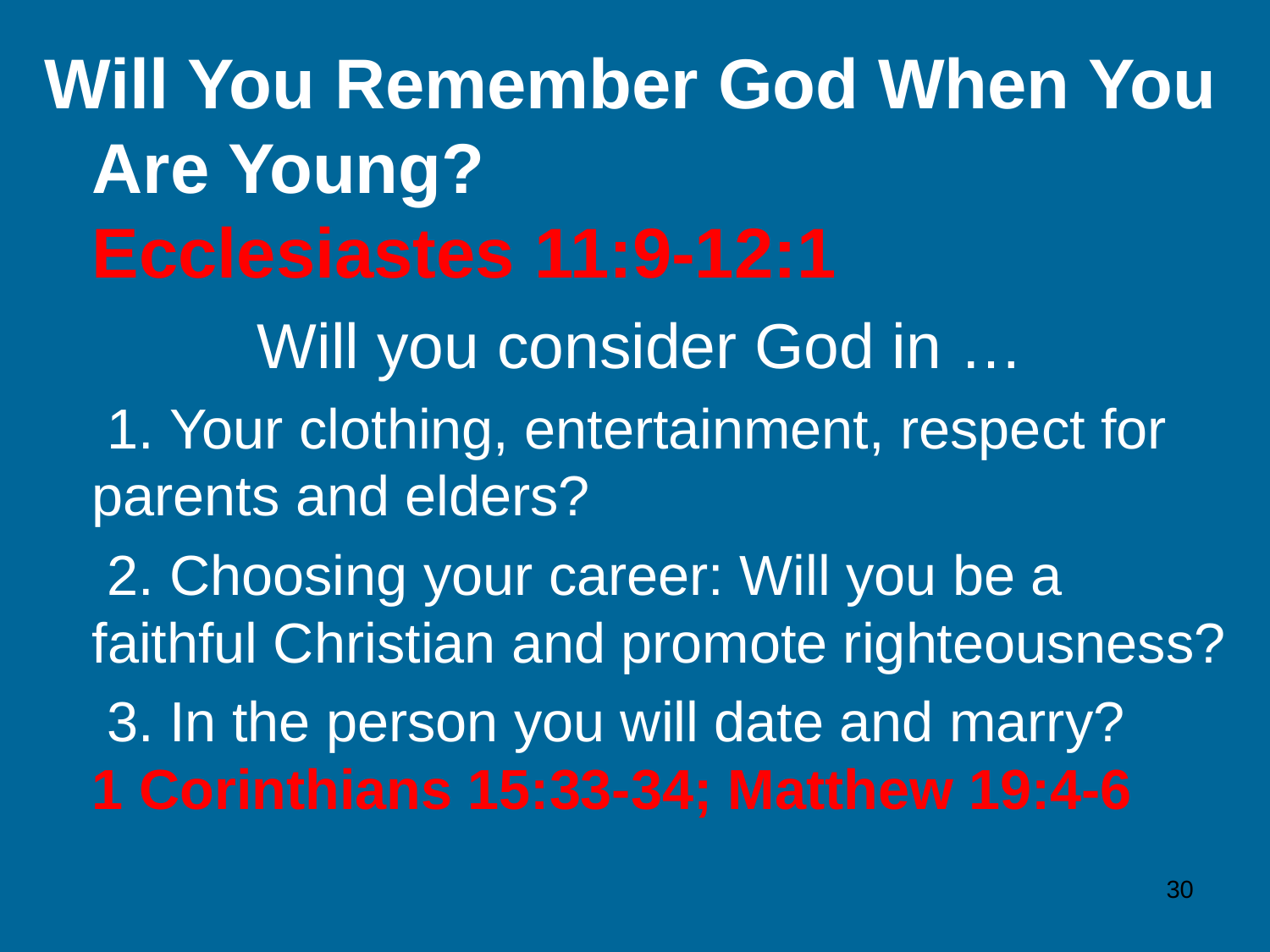

Will You Remember God When You Are Young?
Ecclesiastes 11:9-12:1
Will you consider God in …
    1. Your clothing, entertainment, respect for parents and elders?
    2. Choosing your career: Will you be a faithful Christian and promote righteousness?
    3. In the person you will date and marry?
1 Corinthians 15:33-34; Matthew 19:4-6
30